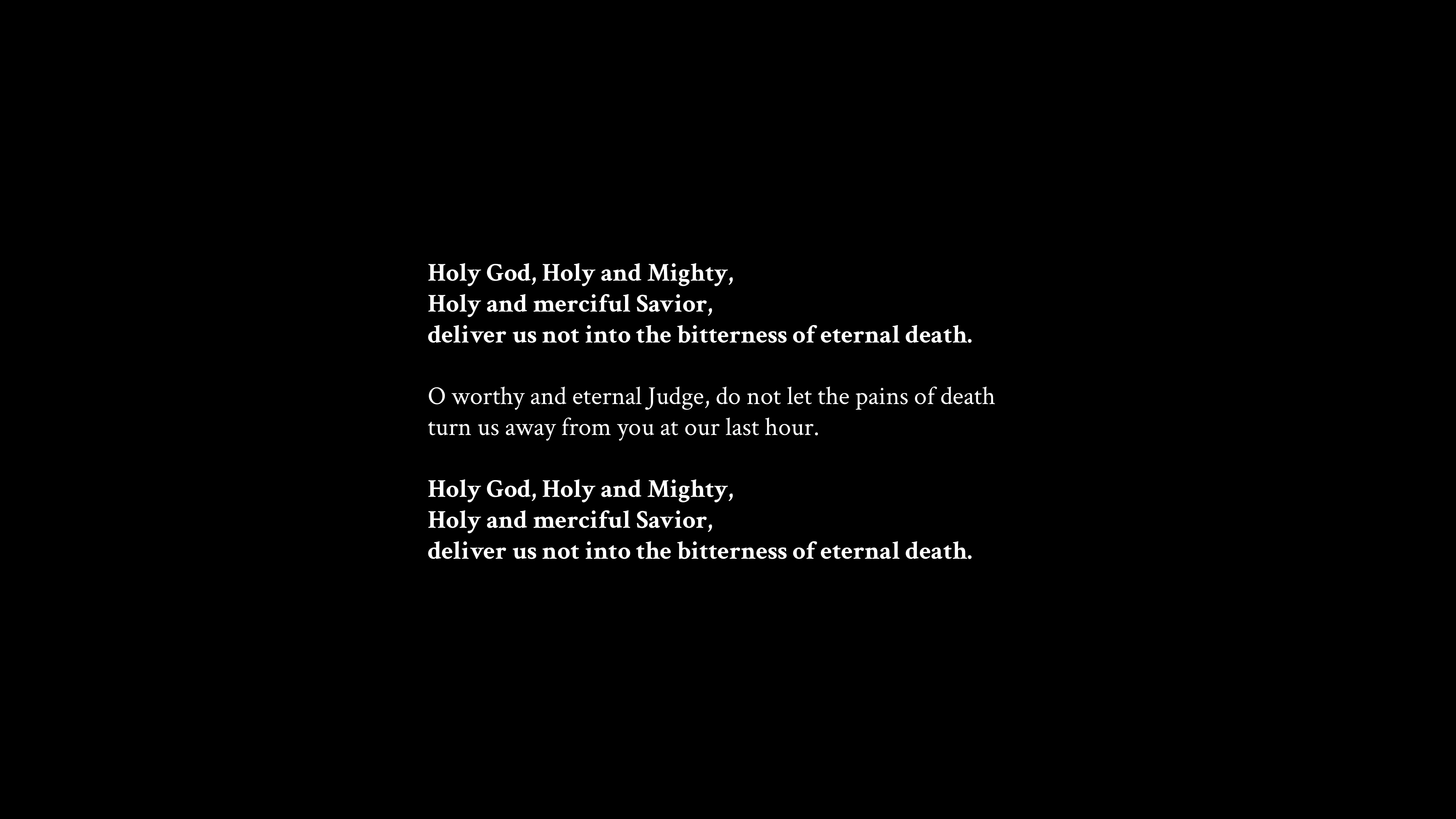

Holy God, Holy and Mighty,
Holy and merciful Savior,
deliver us not into the bitterness of eternal death.

O worthy and eternal Judge, do not let the pains of death
turn us away from you at our last hour.

Holy God, Holy and Mighty,
Holy and merciful Savior,
deliver us not into the bitterness of eternal death.